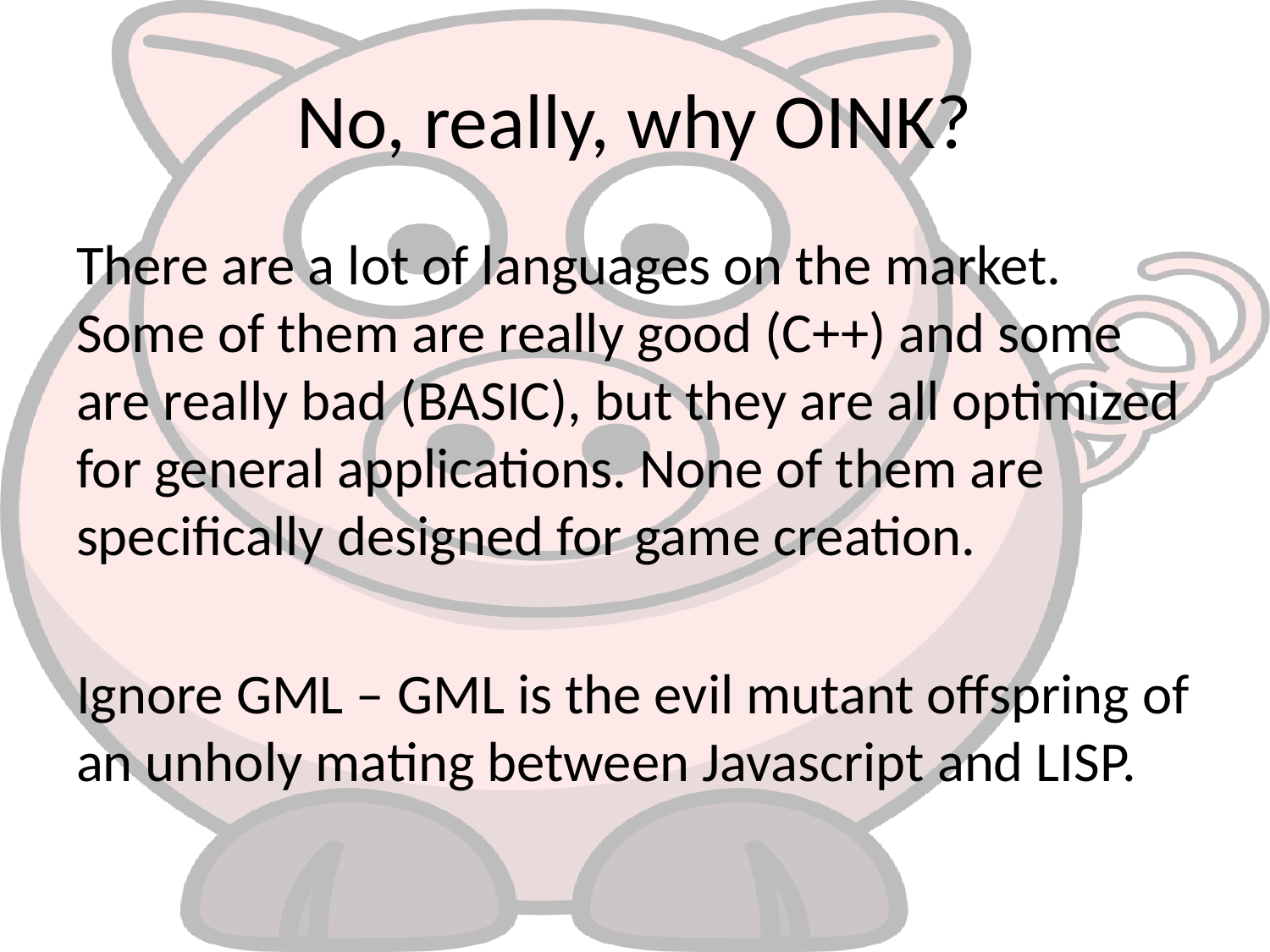

# No, really, why OINK?
There are a lot of languages on the market. Some of them are really good (C++) and some are really bad (BASIC), but they are all optimized for general applications. None of them are specifically designed for game creation.

Ignore GML – GML is the evil mutant offspring of an unholy mating between Javascript and LISP.